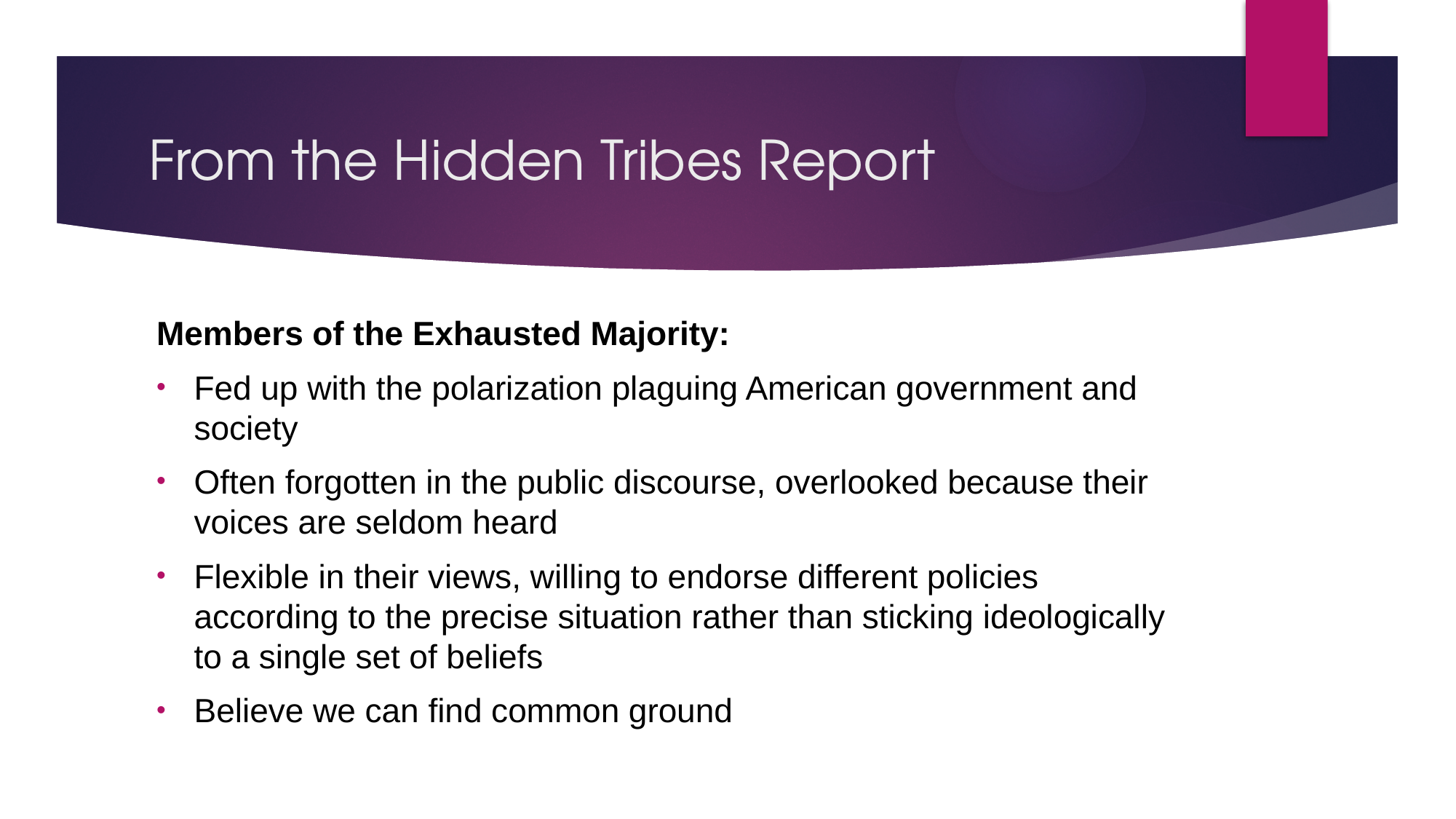

# From the Hidden Tribes Report
Members of the Exhausted Majority:
Fed up with the polarization plaguing American government and society
Often forgotten in the public discourse, overlooked because their voices are seldom heard
Flexible in their views, willing to endorse different policies according to the precise situation rather than sticking ideologically to a single set of beliefs
Believe we can find common ground